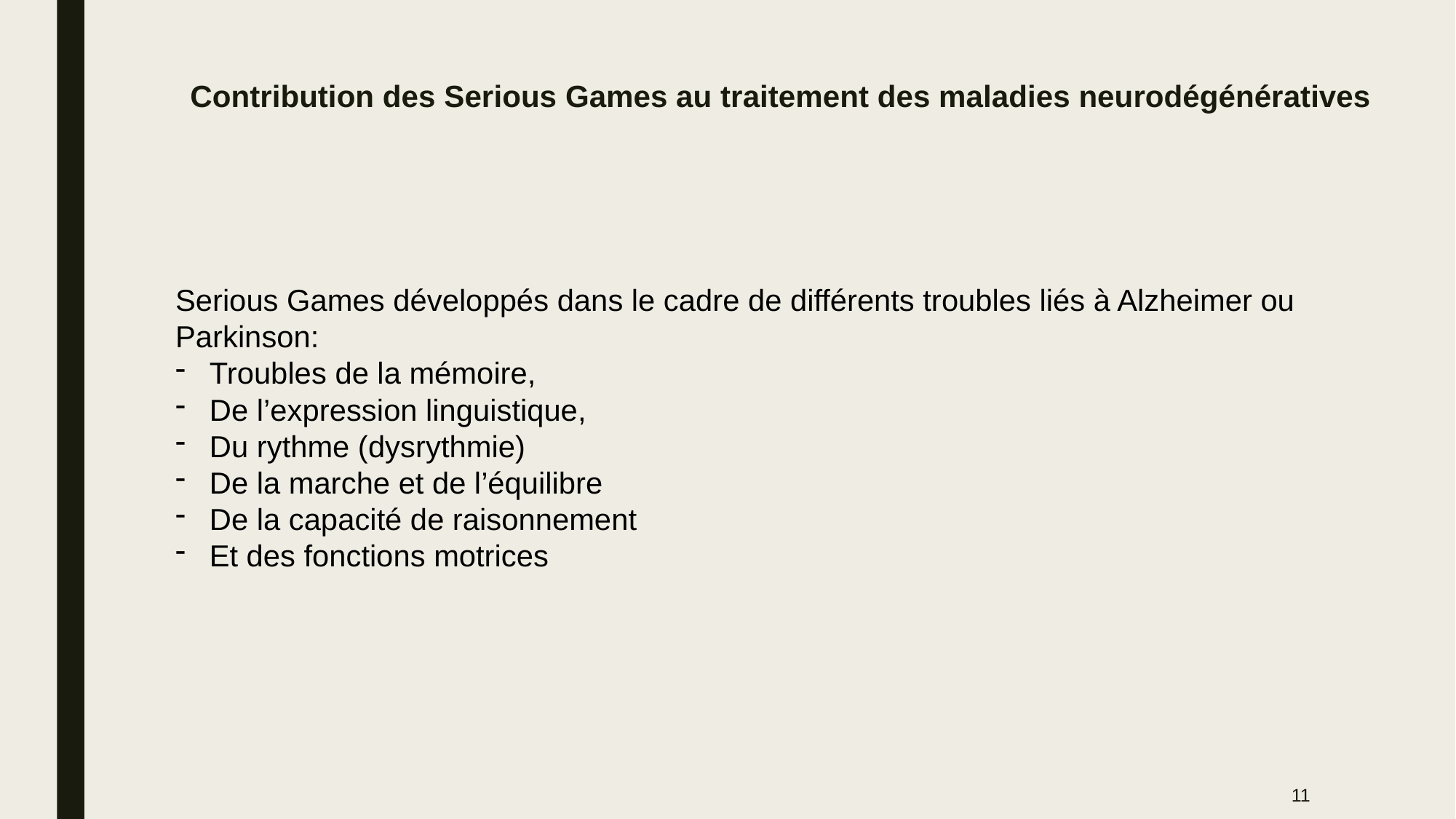

# Contribution des Serious Games au traitement des maladies neurodégénératives
Serious Games développés dans le cadre de différents troubles liés à Alzheimer ou Parkinson:
Troubles de la mémoire,
De l’expression linguistique,
Du rythme (dysrythmie)
De la marche et de l’équilibre
De la capacité de raisonnement
Et des fonctions motrices
11